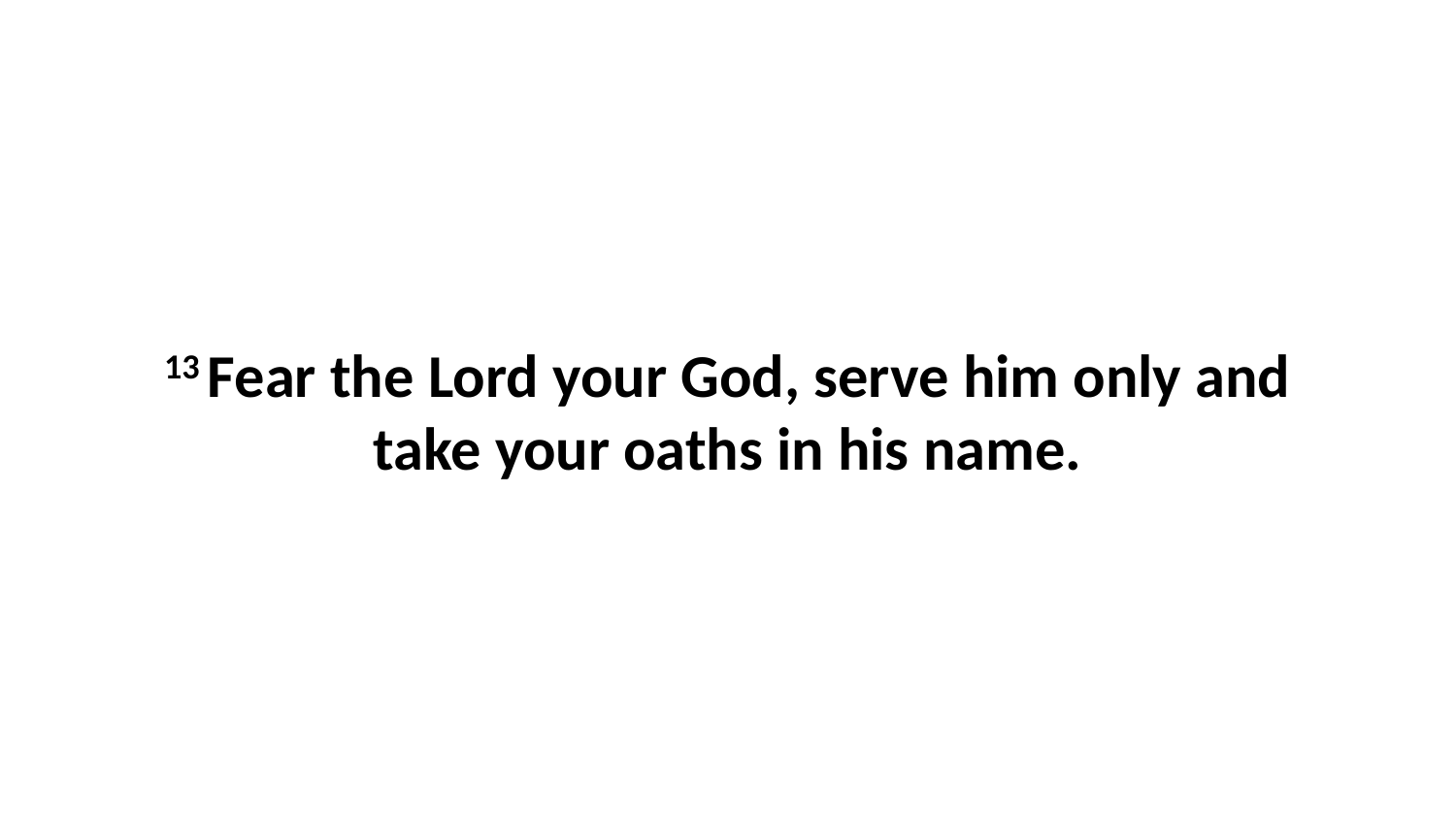

13 Fear the Lord your God, serve him only and take your oaths in his name.